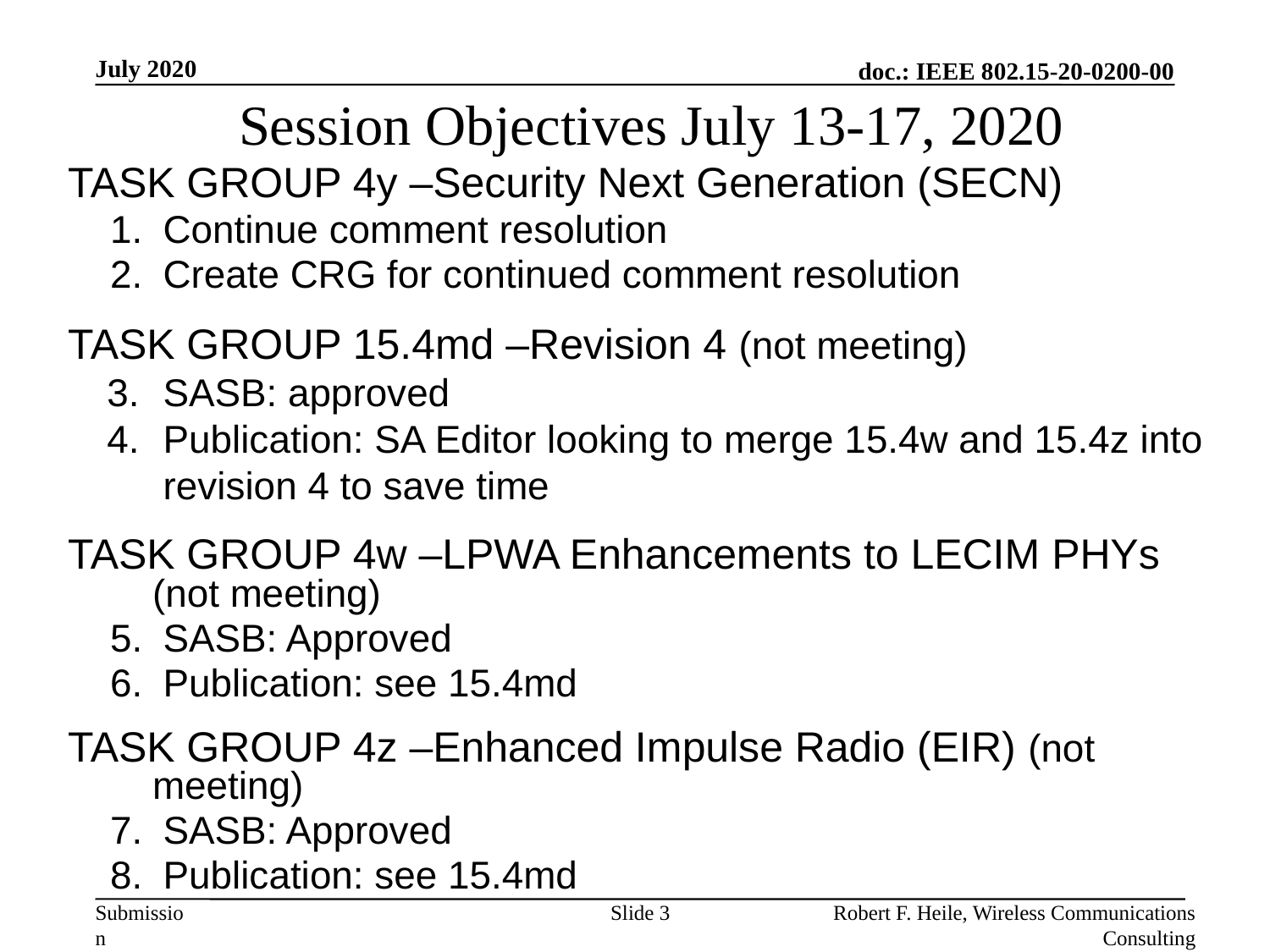

# Session Objectives July 13-17, 2020
July 2020

TASK GROUP 4y –Security Next Generation (SECN)
Continue comment resolution
Create CRG for continued comment resolution
TASK GROUP 15.4md –Revision 4 (not meeting)
SASB: approved
Publication: SA Editor looking to merge 15.4w and 15.4z into revision 4 to save time
TASK GROUP 4w –LPWA Enhancements to LECIM PHYs (not meeting)
SASB: Approved
Publication: see 15.4md

TASK GROUP 4z –Enhanced Impulse Radio (EIR) (not meeting)
SASB: Approved
Publication: see 15.4md

Slide 3
Robert F. Heile, Wireless Communications Consulting